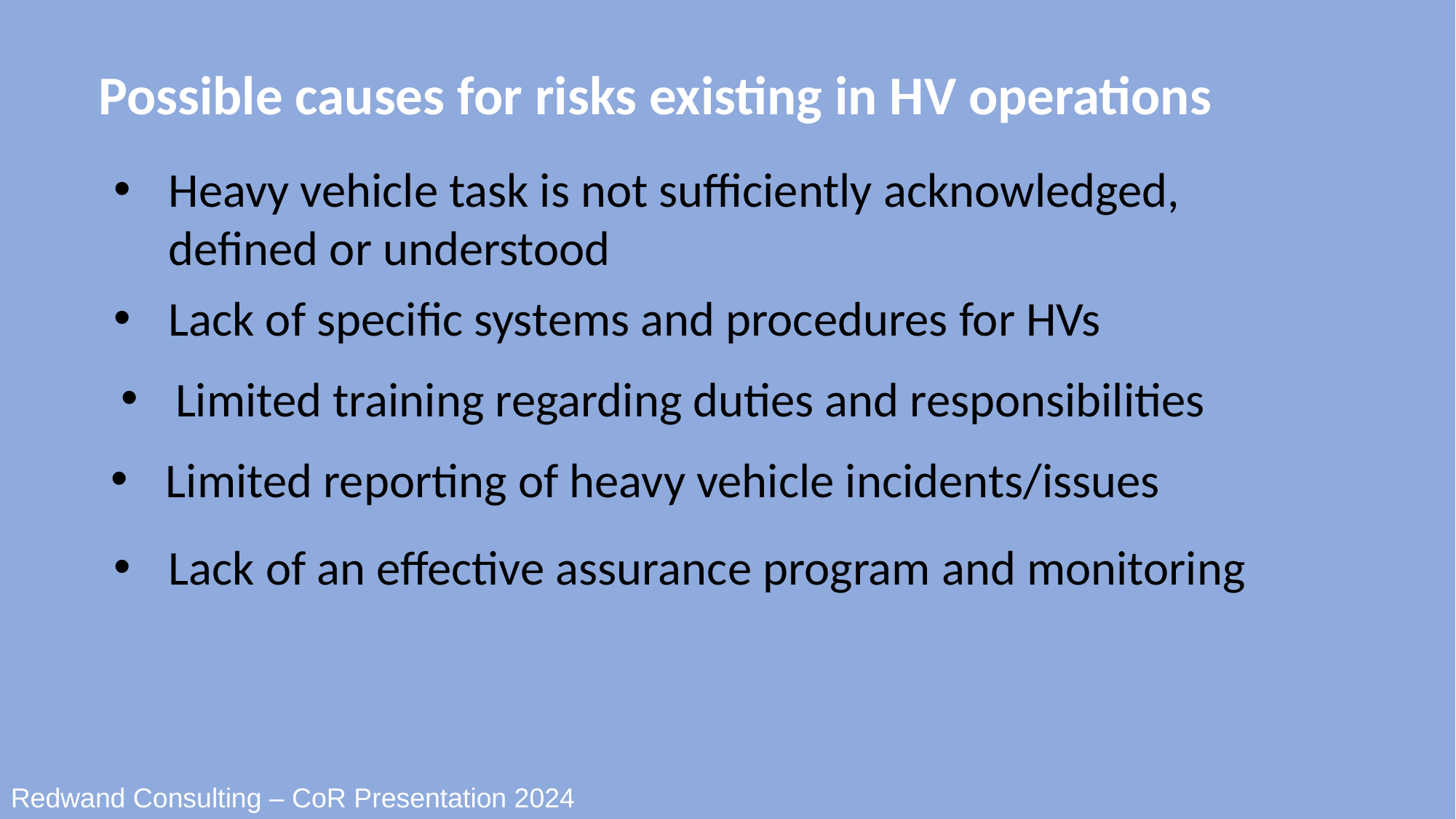

Possible causes for risks existing in HV operations
Heavy vehicle task is not sufficiently acknowledged, defined or understood
Lack of specific systems and procedures for HVs
Limited training regarding duties and responsibilities
Limited reporting of heavy vehicle incidents/issues
Lack of an effective assurance program and monitoring